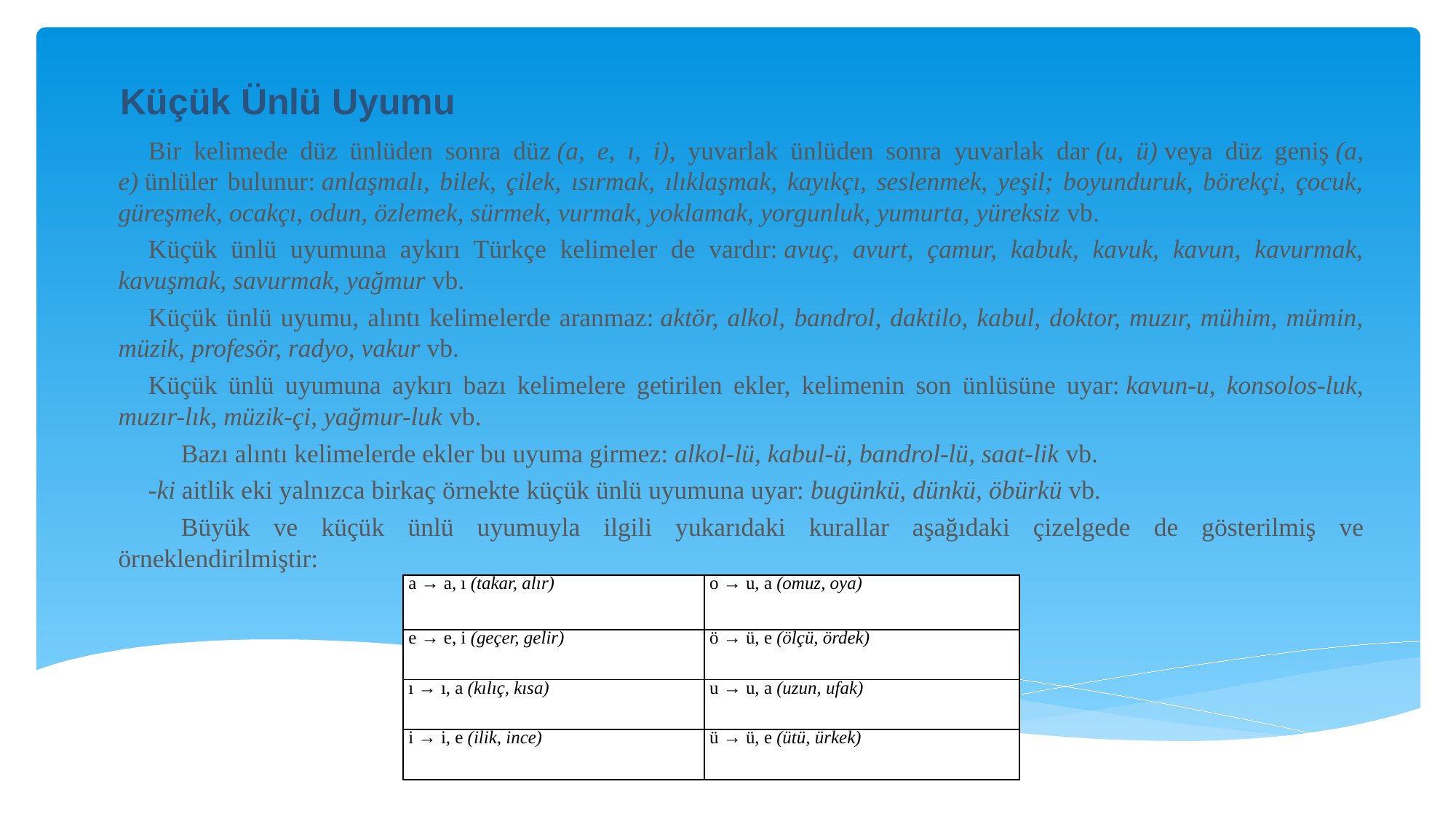

Küçük Ünlü Uyumu
Bir kelimede düz ünlüden sonra düz (a, e, ı, i), yuvarlak ünlüden sonra yuvarlak dar (u, ü) veya düz geniş (a, e) ünlüler bulunur: anlaşmalı, bilek, çilek, ısırmak, ılıklaşmak, kayıkçı, seslenmek, yeşil; boyunduruk, börekçi, çocuk, güreşmek, ocakçı, odun, özlemek, sürmek, vurmak, yoklamak, yorgunluk, yumurta, yüreksiz vb.
Küçük ünlü uyumuna aykırı Türkçe kelimeler de vardır: avuç, avurt, çamur, kabuk, kavuk, kavun, kavurmak, kavuşmak, savurmak, yağmur vb.
Küçük ünlü uyumu, alıntı kelimelerde aranmaz: aktör, alkol, bandrol, daktilo, kabul, doktor, muzır, mühim, mümin, müzik, profesör, radyo, vakur vb.
Küçük ünlü uyumuna aykırı bazı kelimelere getirilen ekler, kelimenin son ünlüsüne uyar: kavun-u, konsolos-luk, muzır-lık, müzik-çi, yağmur-luk vb.
     Bazı alıntı kelimelerde ekler bu uyuma girmez: alkol-lü, kabul-ü, bandrol-lü, saat-lik vb.
-ki aitlik eki yalnızca birkaç örnekte küçük ünlü uyumuna uyar: bugünkü, dünkü, öbürkü vb.
     Büyük ve küçük ünlü uyumuyla ilgili yukarıdaki kurallar aşağıdaki çizelgede de gösterilmiş ve örneklendirilmiştir:
| a → a, ı (takar, alır) | o → u, a (omuz, oya) |
| --- | --- |
| e → e, i (geçer, gelir) | ö → ü, e (ölçü, ördek) |
| ı → ı, a (kılıç, kısa) | u → u, a (uzun, ufak) |
| i → i, e (ilik, ince) | ü → ü, e (ütü, ürkek) |